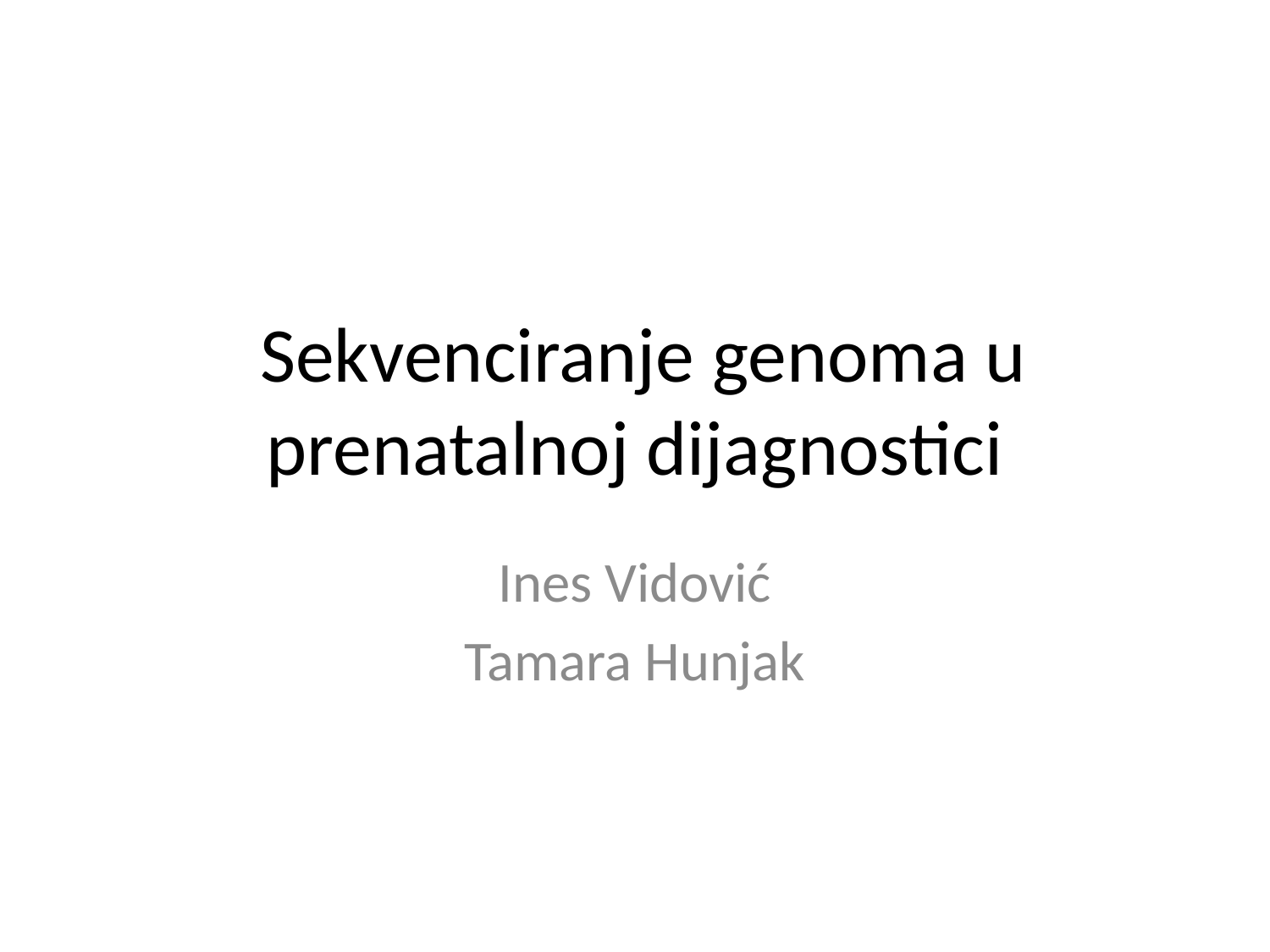

# Sekvenciranje genoma u prenatalnoj dijagnostici
Ines Vidović
Tamara Hunjak